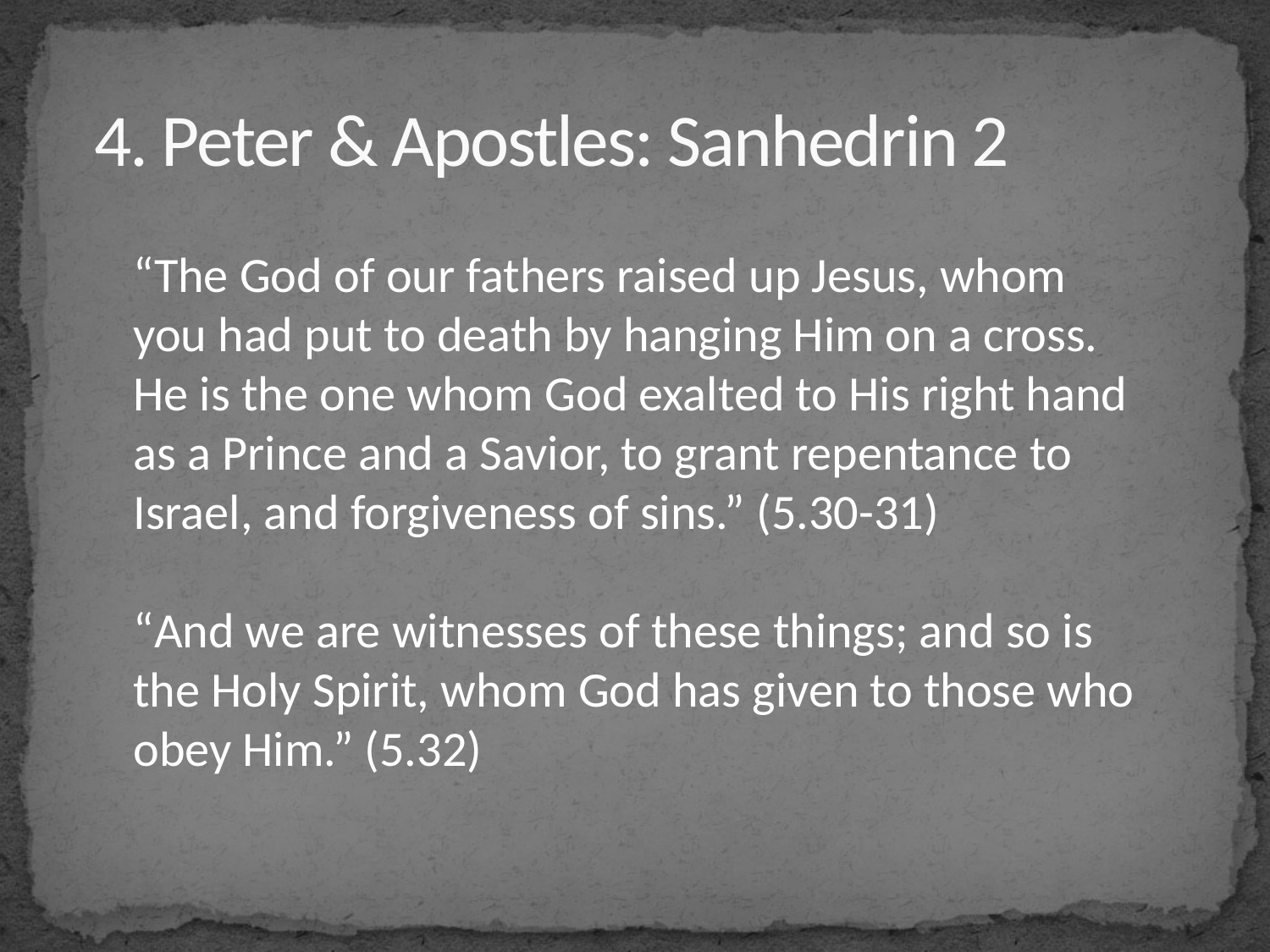

# 4. Peter & Apostles: Sanhedrin 2
“The God of our fathers raised up Jesus, whom you had put to death by hanging Him on a cross. He is the one whom God exalted to His right hand as a Prince and a Savior, to grant repentance to Israel, and forgiveness of sins.” (5.30-31)

“And we are witnesses of these things; and so is the Holy Spirit, whom God has given to those who obey Him.” (5.32)